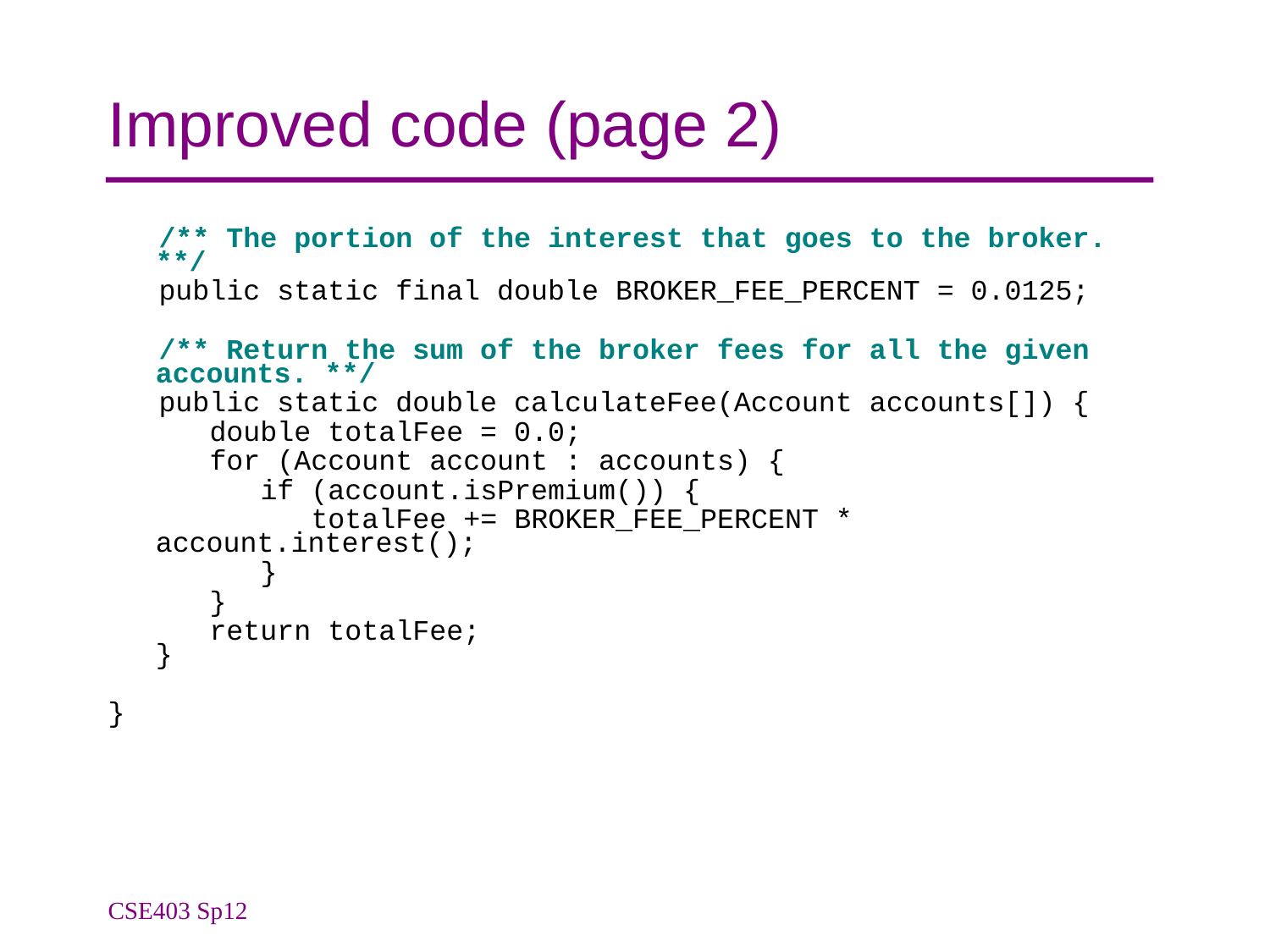

# Improved code (page 2)
   /** The portion of the interest that goes to the broker. **/
   public static final double BROKER_FEE_PERCENT = 0.0125;

   /** Return the sum of the broker fees for all the given accounts. **/
   public static double calculateFee(Account accounts[]) {
      double totalFee = 0.0;
      for (Account account : accounts) {
         if (account.isPremium()) {
            totalFee += BROKER_FEE_PERCENT * account.interest();
         }
      }
      return totalFee;
}

}
CSE403 Sp12